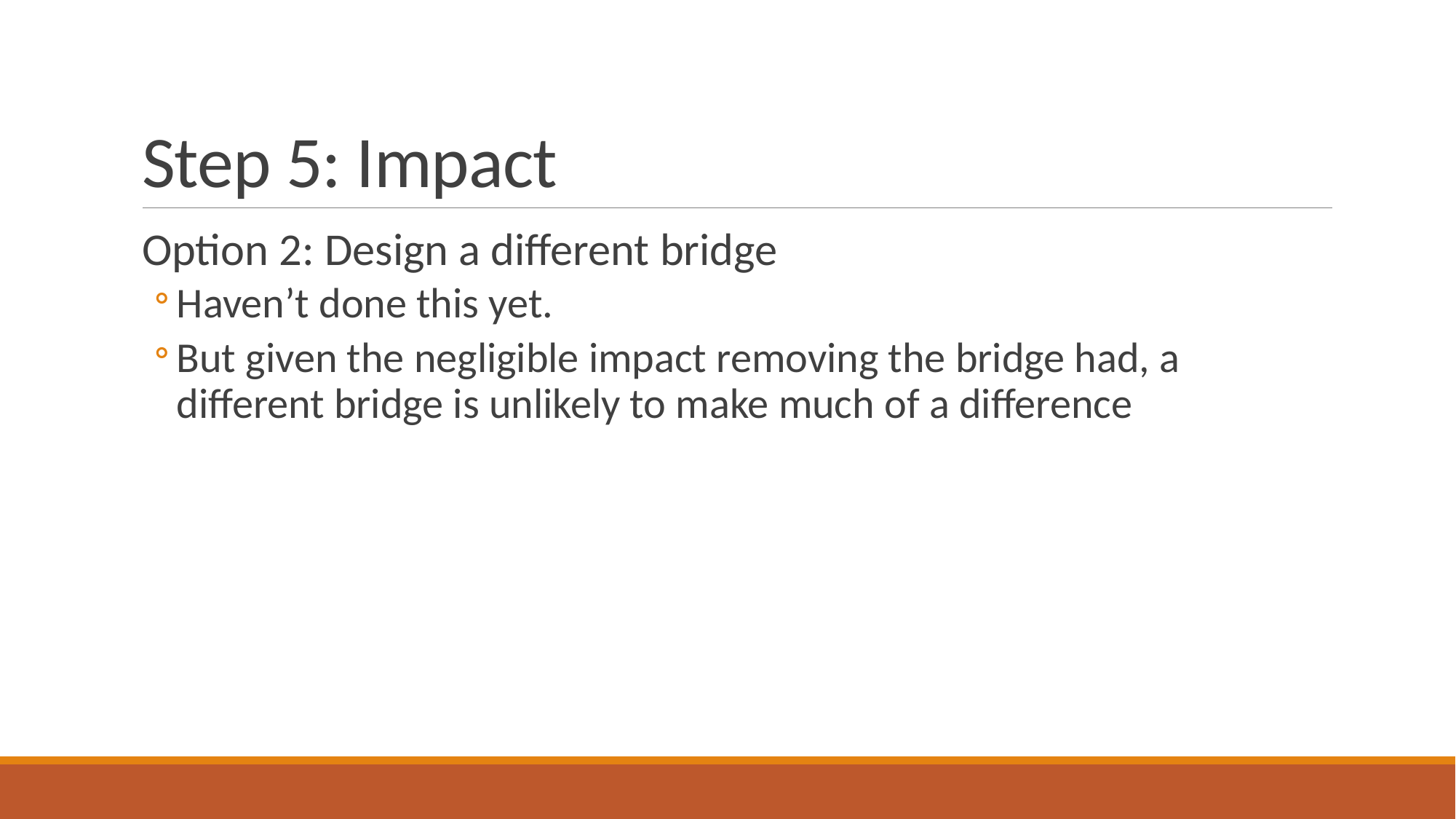

# Step 5: Impact
Option 2: Design a different bridge
Haven’t done this yet.
But given the negligible impact removing the bridge had, a different bridge is unlikely to make much of a difference